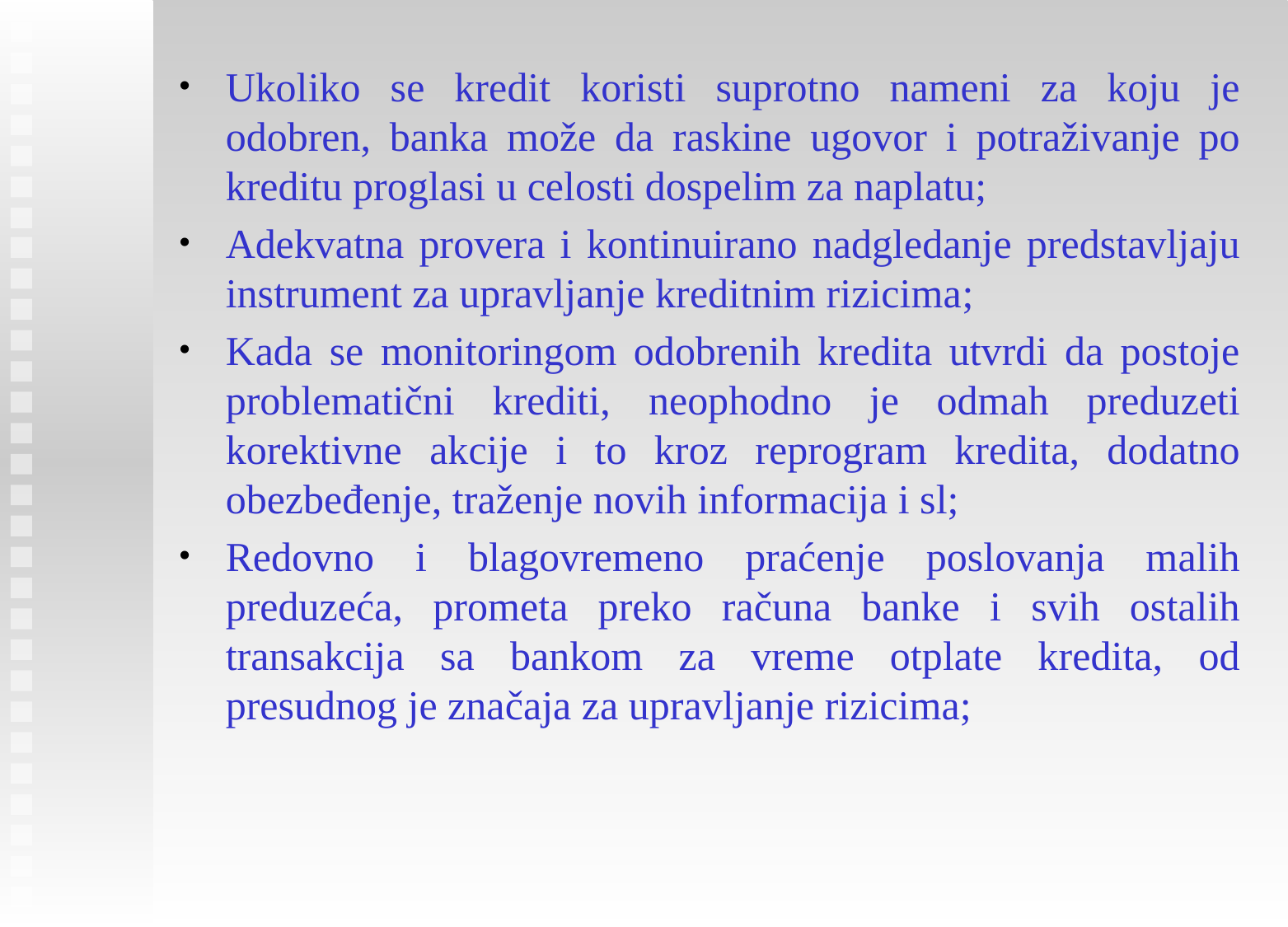

Ukoliko se kredit koristi suprotno nameni za koju je odobren, banka može da raskine ugovor i potraživanje po kreditu proglasi u celosti dospelim za naplatu;
Adekvatna provera i kontinuirano nadgledanje predstavljaju instrument za upravljanje kreditnim rizicima;
Kada se monitoringom odobrenih kredita utvrdi da postoje problematični krediti, neophodno je odmah preduzeti korektivne akcije i to kroz reprogram kredita, dodatno obezbeđenje, traženje novih informacija i sl;
Redovno i blagovremeno praćenje poslovanja malih preduzeća, prometa preko računa banke i svih ostalih transakcija sa bankom za vreme otplate kredita, od presudnog je značaja za upravljanje rizicima;